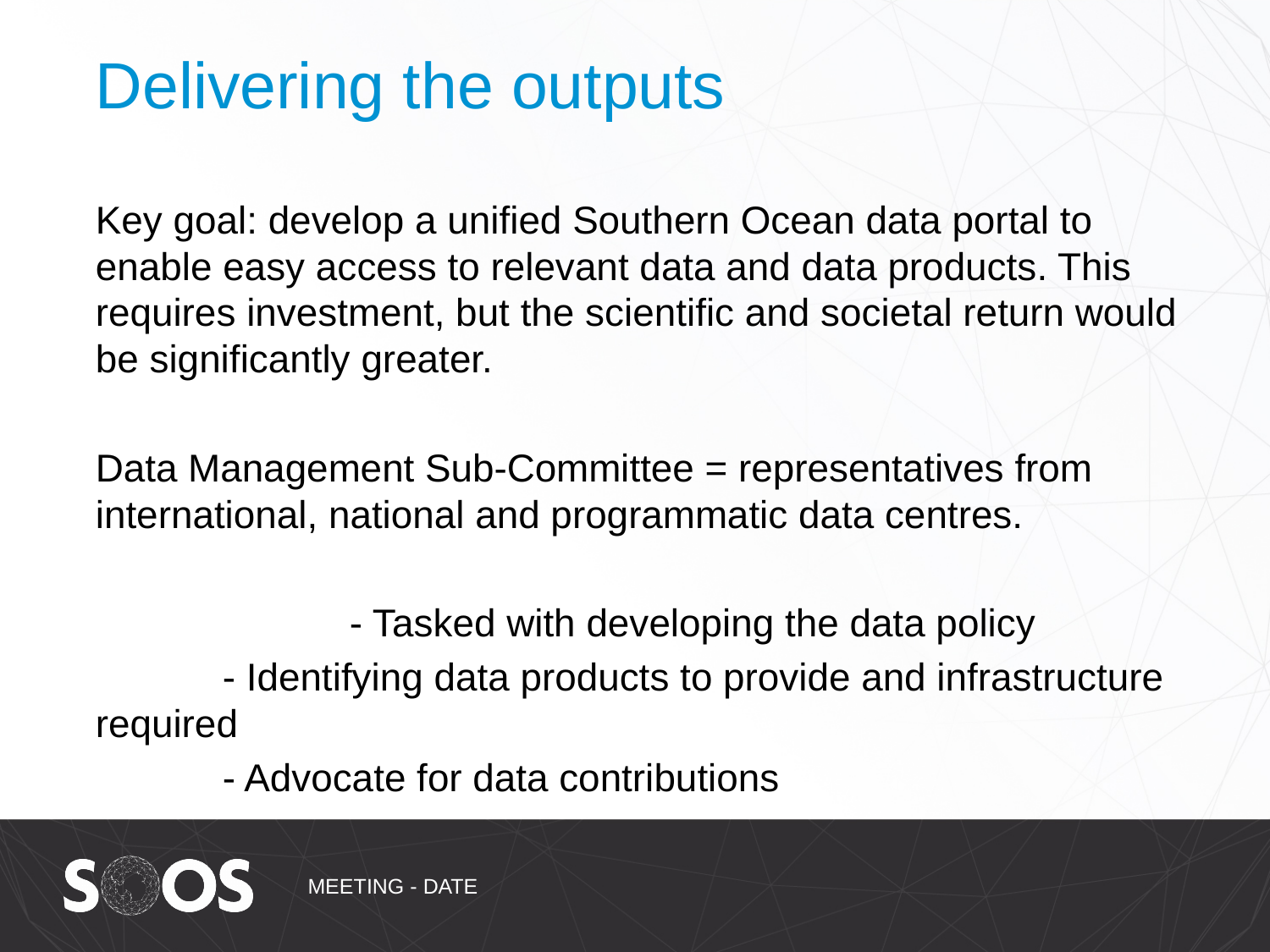

# Delivering the outputs
Key goal: develop a unified Southern Ocean data portal to enable easy access to relevant data and data products. This requires investment, but the scientific and societal return would be significantly greater.

Data Management Sub-Committee = representatives from international, national and programmatic data centres.

		- Tasked with developing the data policy
	- Identifying data products to provide and infrastructure required
	- Advocate for data contributions